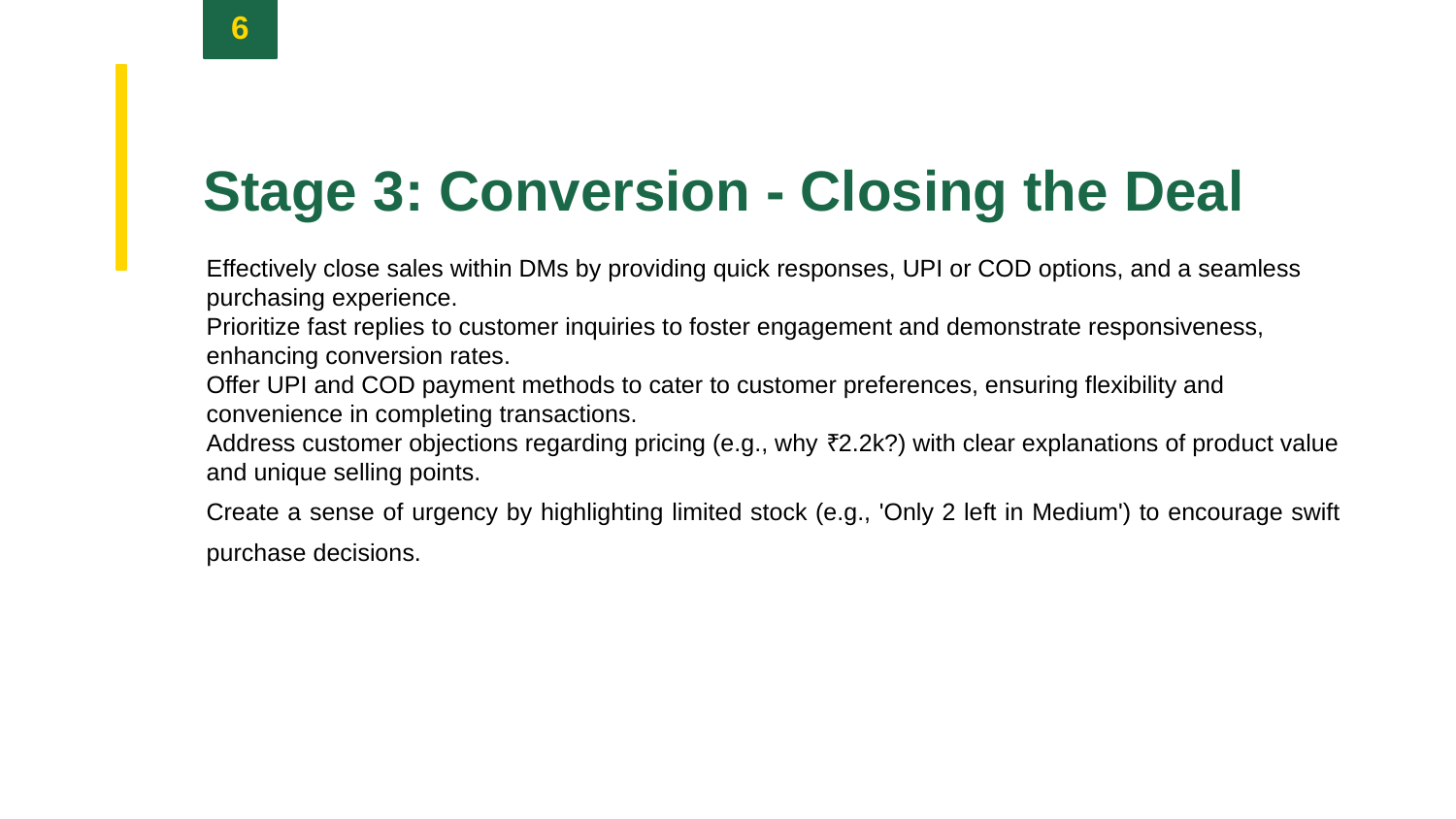

6

Stage 3: Conversion - Closing the Deal
Effectively close sales within DMs by providing quick responses, UPI or COD options, and a seamless purchasing experience.
Prioritize fast replies to customer inquiries to foster engagement and demonstrate responsiveness, enhancing conversion rates.
Offer UPI and COD payment methods to cater to customer preferences, ensuring flexibility and convenience in completing transactions.
Address customer objections regarding pricing (e.g., why ₹2.2k?) with clear explanations of product value and unique selling points.
Create a sense of urgency by highlighting limited stock (e.g., 'Only 2 left in Medium') to encourage swift purchase decisions.